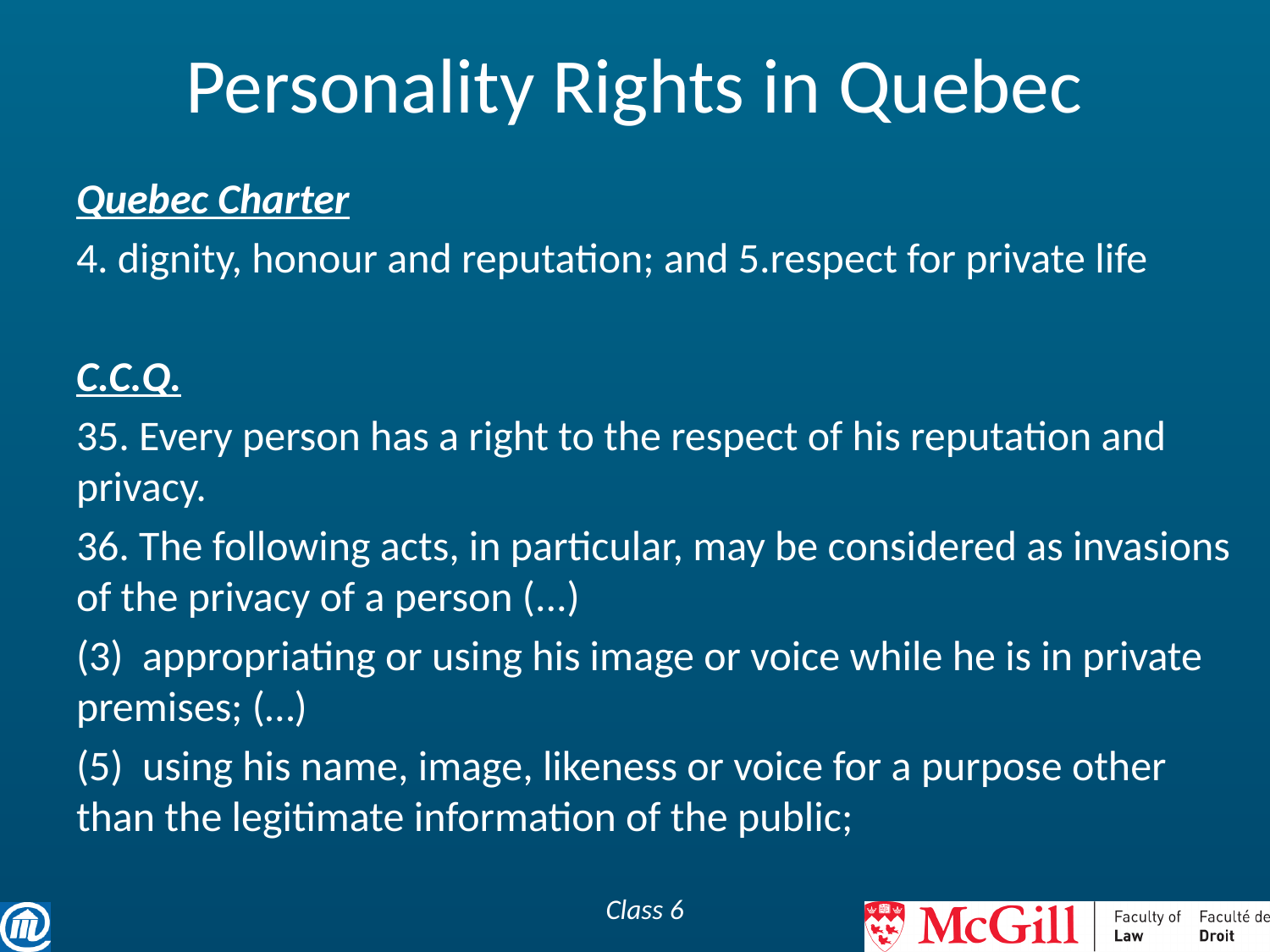

# Personality Rights in Quebec
Quebec Charter
4. dignity, honour and reputation; and 5.respect for private life

C.C.Q.
35. Every person has a right to the respect of his reputation and privacy.
36. The following acts, in particular, may be considered as invasions of the privacy of a person (...)
(3)  appropriating or using his image or voice while he is in private premises; (…)
(5)  using his name, image, likeness or voice for a purpose other than the legitimate information of the public;

Class 6